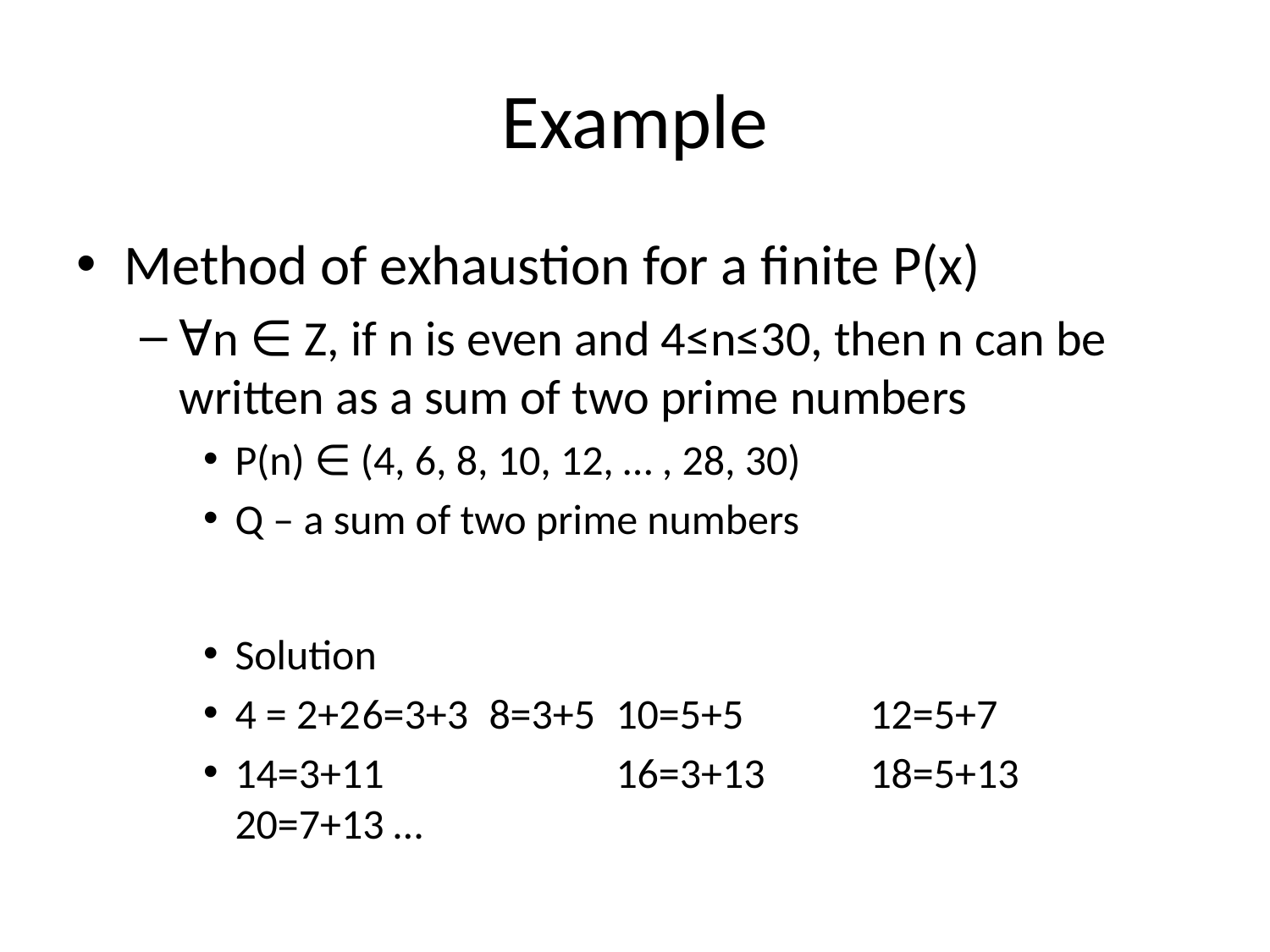

# Example
Method of exhaustion for a finite P(x)
∀n ∈ Z, if n is even and 4≤n≤30, then n can be written as a sum of two prime numbers
P(n) ∈ (4, 6, 8, 10, 12, … , 28, 30)
Q – a sum of two prime numbers

Solution
4 = 2+2	6=3+3	8=3+5	10=5+5	12=5+7
14=3+11		16=3+13	18=5+13 	20=7+13 …